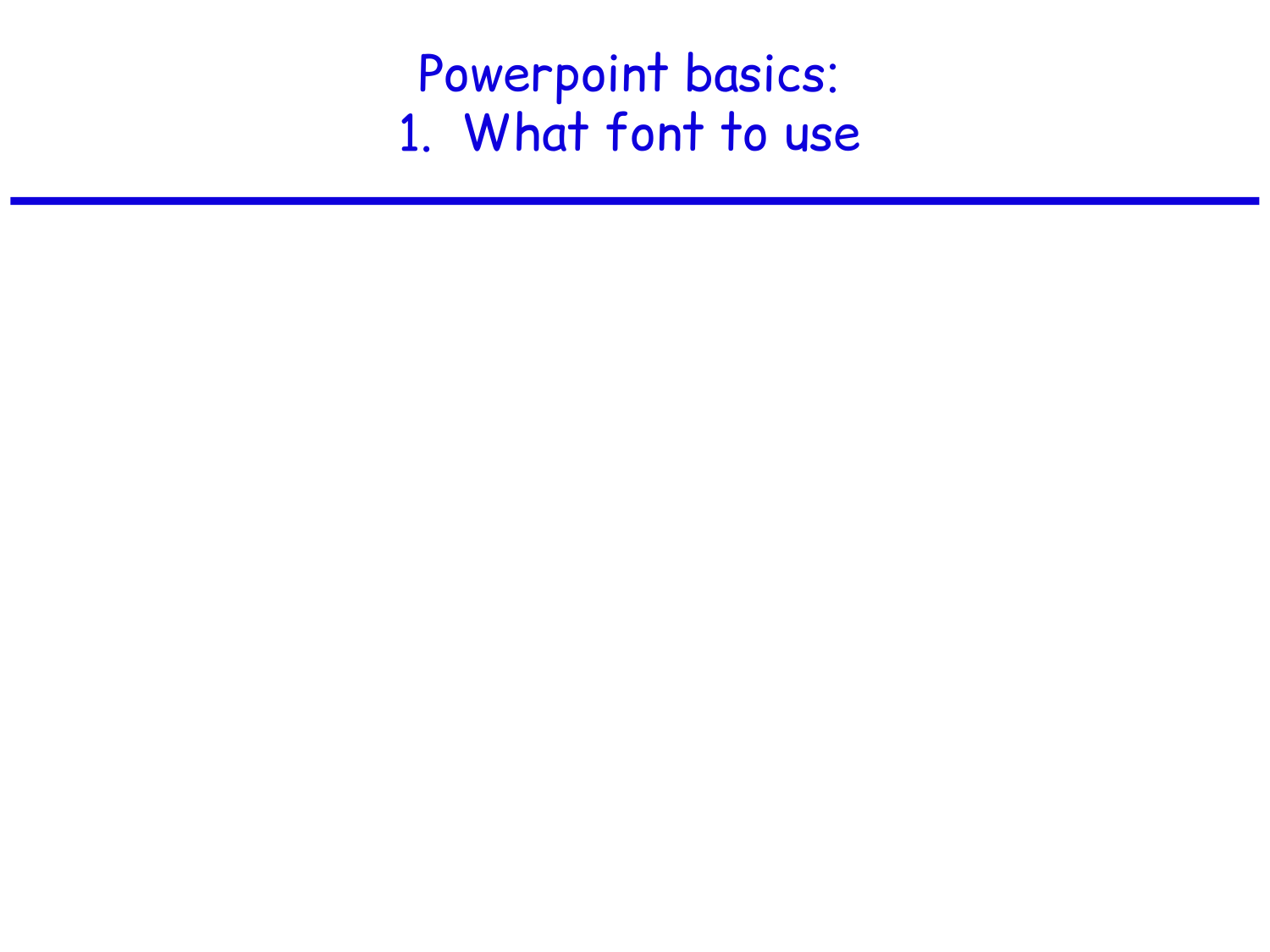

# Powerpoint basics: 1.  What font to use